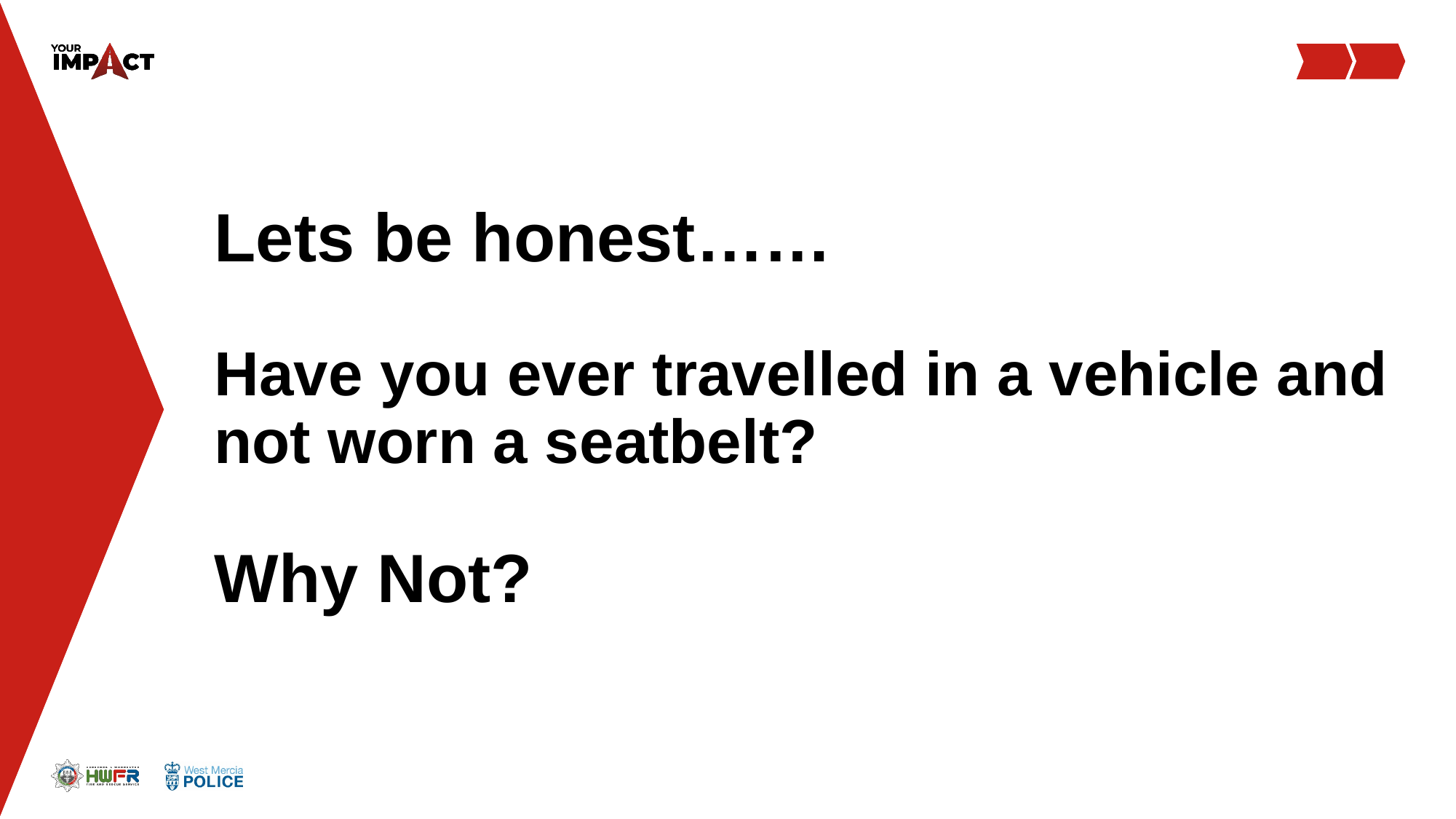

# Lets be honest……
Have you ever travelled in a vehicle and not worn a seatbelt?
Why Not?